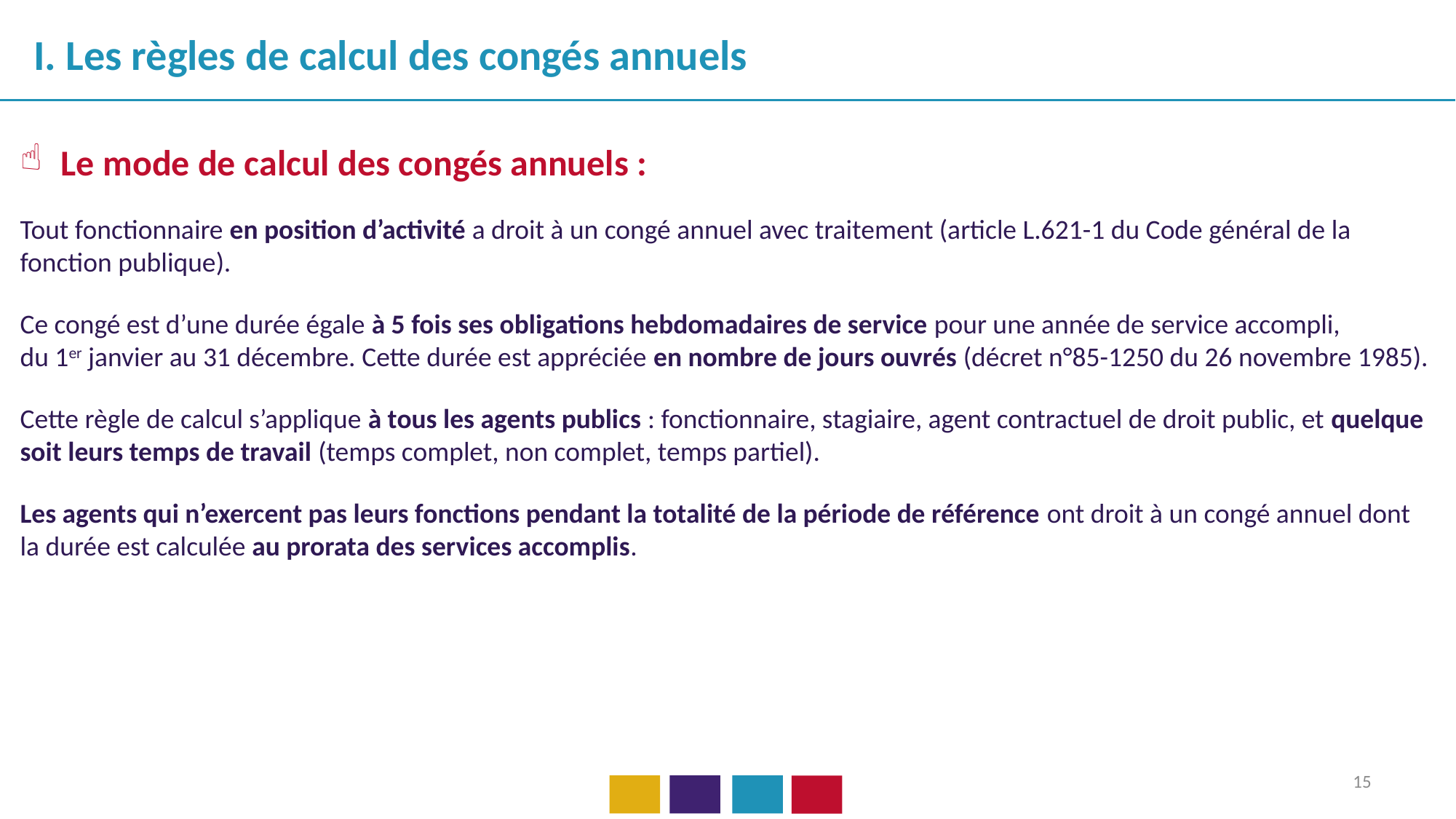

I. Les règles de calcul des congés annuels
Le mode de calcul des congés annuels :

Tout fonctionnaire en position d’activité a droit à un congé annuel avec traitement (article L.621-1 du Code général de la fonction publique).

Ce congé est d’une durée égale à 5 fois ses obligations hebdomadaires de service pour une année de service accompli,
du 1er janvier au 31 décembre. Cette durée est appréciée en nombre de jours ouvrés (décret n°85-1250 du 26 novembre 1985).

Cette règle de calcul s’applique à tous les agents publics : fonctionnaire, stagiaire, agent contractuel de droit public, et quelque soit leurs temps de travail (temps complet, non complet, temps partiel).

Les agents qui n’exercent pas leurs fonctions pendant la totalité de la période de référence ont droit à un congé annuel dont la durée est calculée au prorata des services accomplis.

15